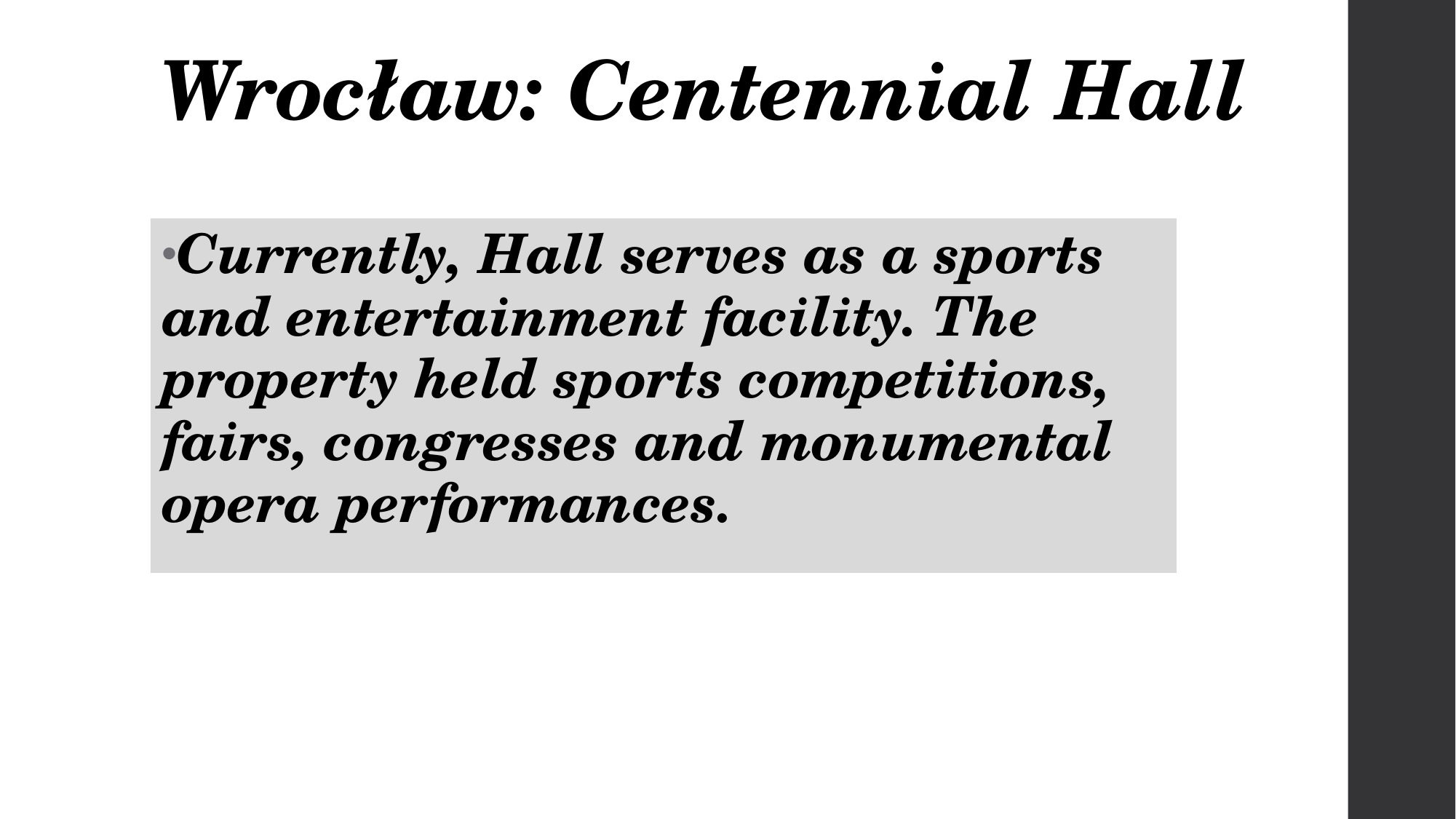

Wrocław: Centennial Hall
Currently, Hall serves as a sports and entertainment facility. The property held sports competitions, fairs, congresses and monumental opera performances.